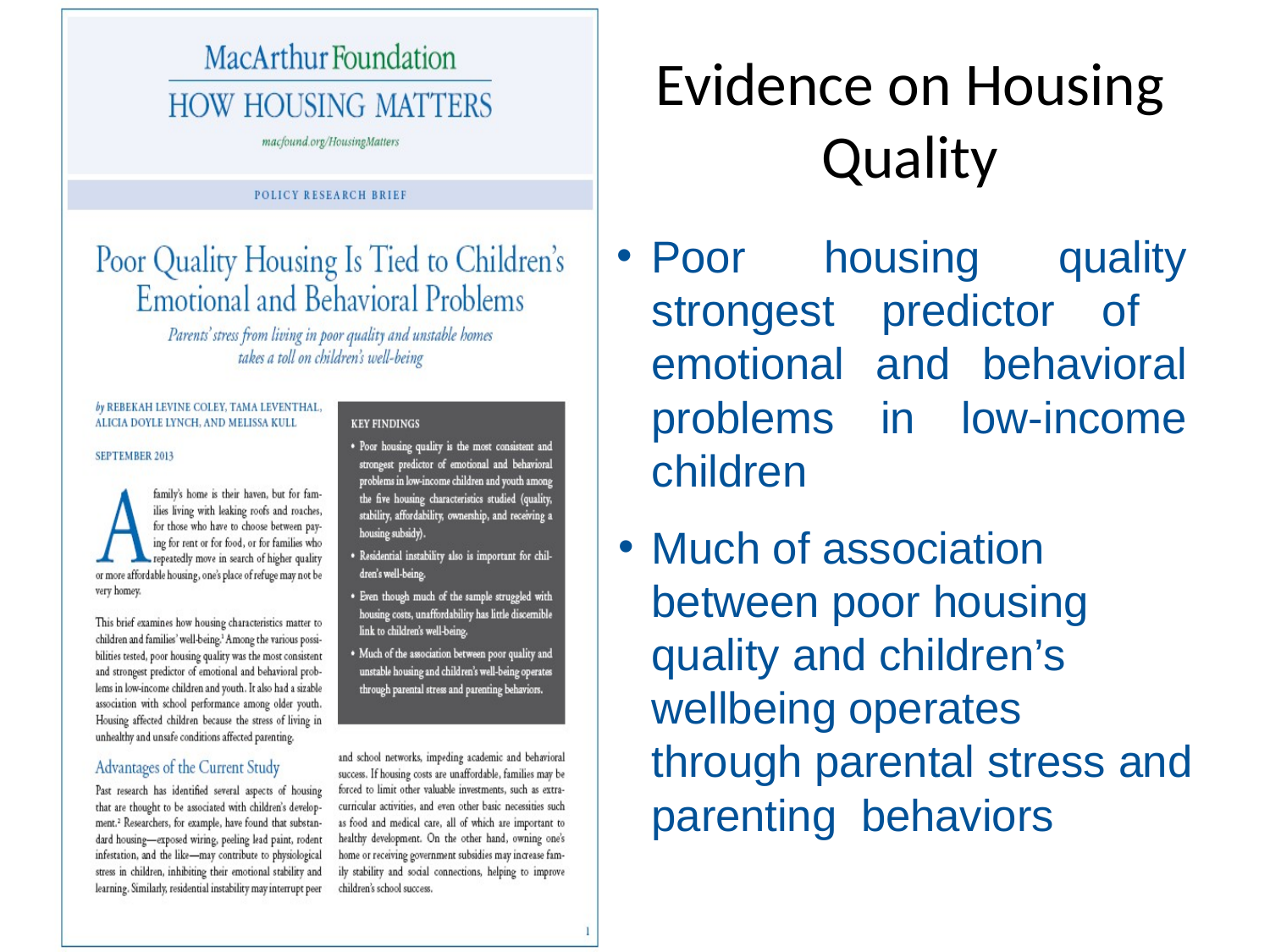

# Evidence on Housing Quality
Poor housing quality strongest predictor of  emotional and behavioral problems in low-income children
Much of association between poor housing  quality and children’s wellbeing operates  through parental stress and parenting  behaviors